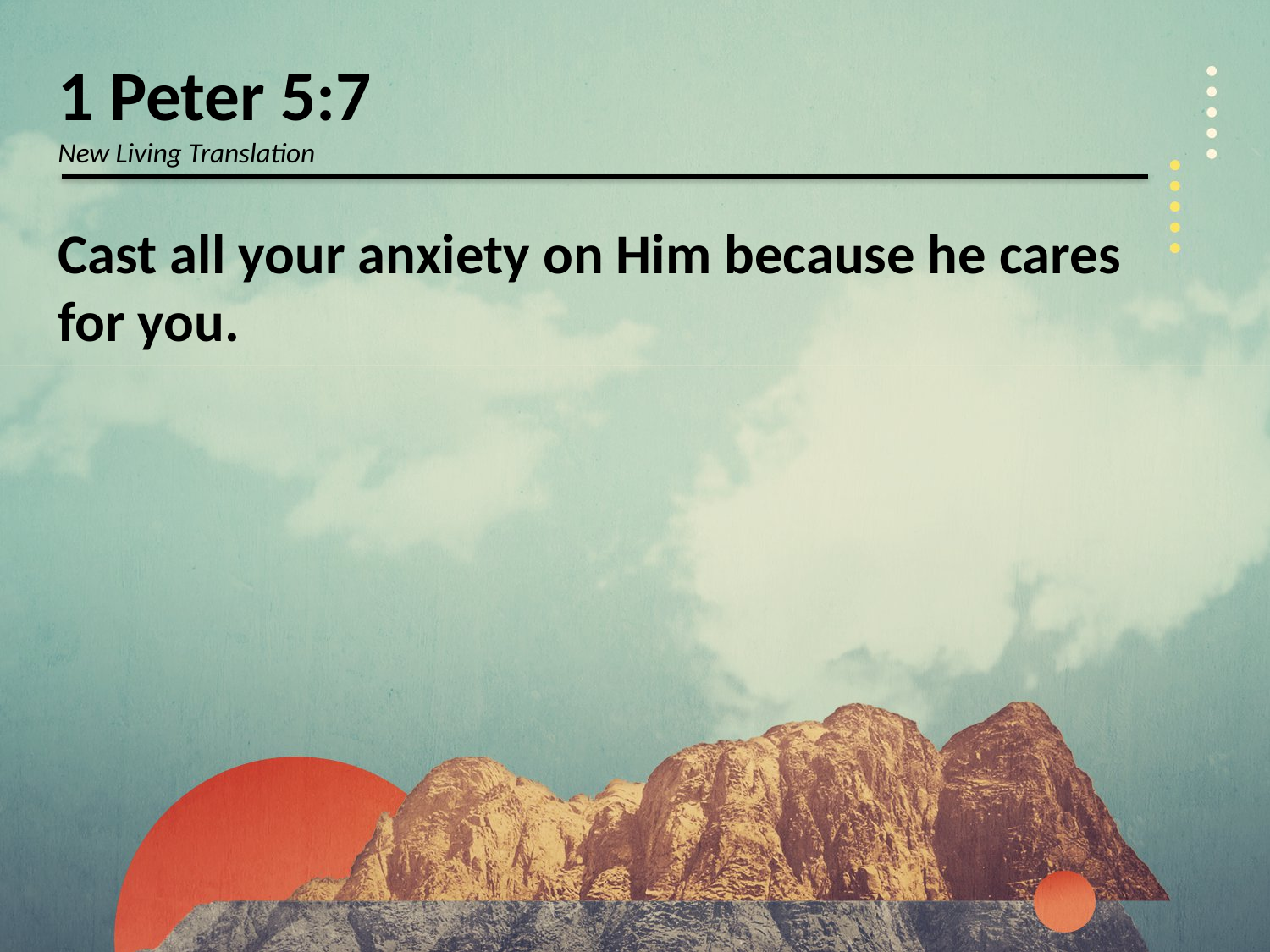

1 Peter 5:7
New Living Translation
Cast all your anxiety on Him because he cares for you.